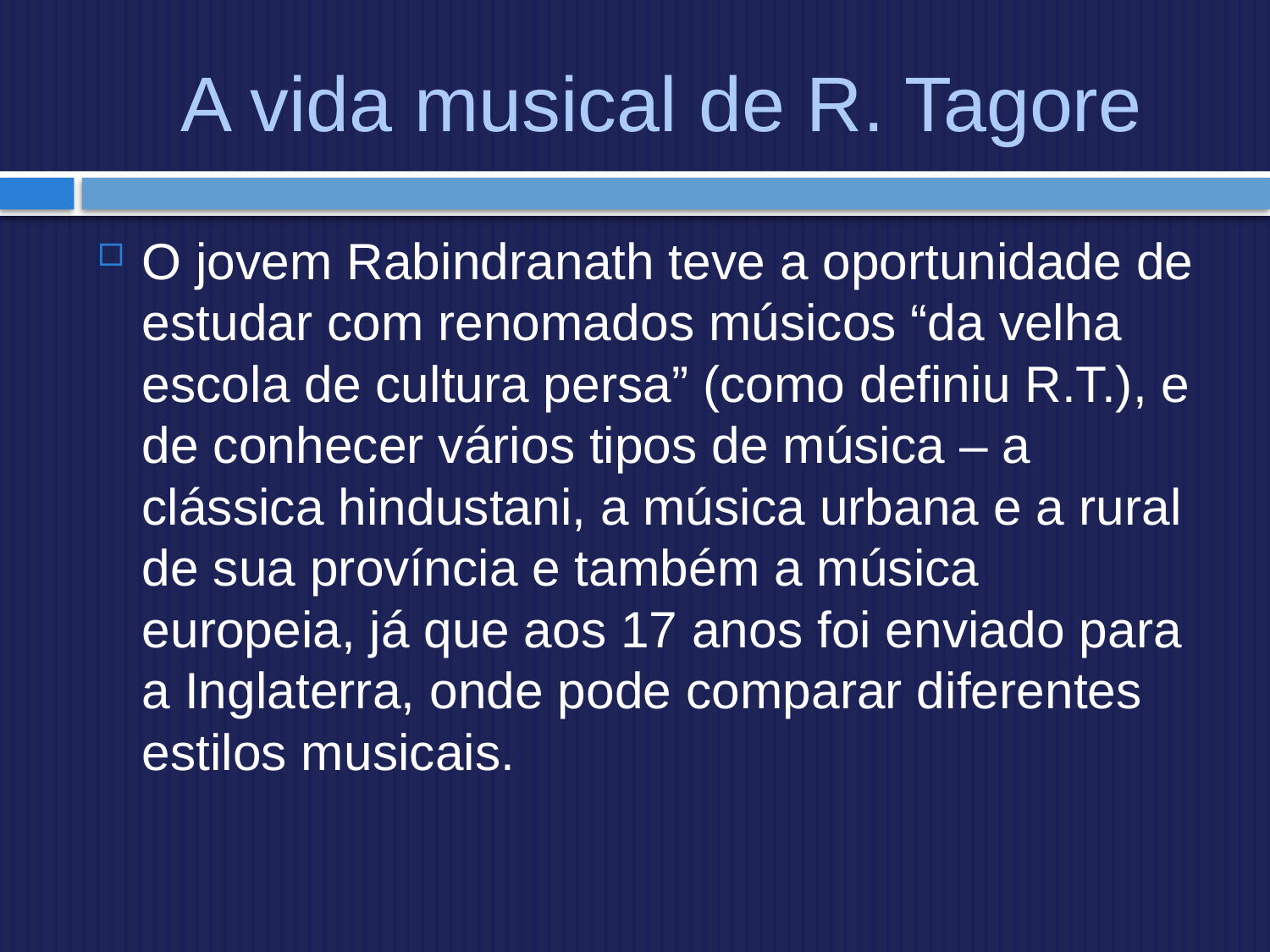

# A vida musical de R. Tagore
O jovem Rabindranath teve a oportunidade de estudar com renomados músicos “da velha escola de cultura persa” (como definiu R.T.), e de conhecer vários tipos de música – a clássica hindustani, a música urbana e a rural de sua província e também a música europeia, já que aos 17 anos foi enviado para a Inglaterra, onde pode comparar diferentes estilos musicais.